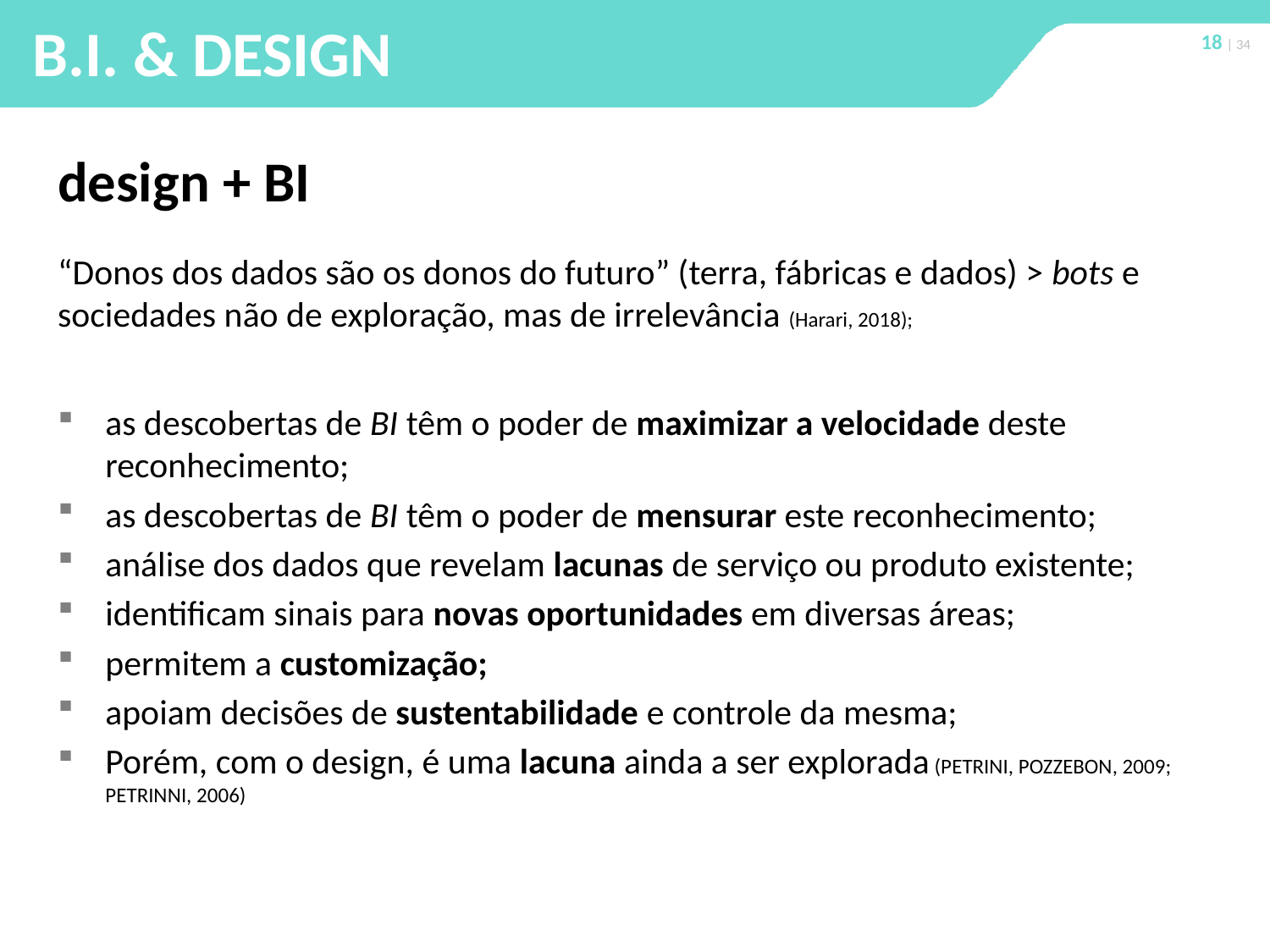

# B.I. & DESIGN
18 | 34

design + BI

“Donos dos dados são os donos do futuro” (terra, fábricas e dados) > bots e sociedades não de exploração, mas de irrelevância (Harari, 2018);

as descobertas de BI têm o poder de maximizar a velocidade deste reconhecimento;
as descobertas de BI têm o poder de mensurar este reconhecimento;
análise dos dados que revelam lacunas de serviço ou produto existente;
identificam sinais para novas oportunidades em diversas áreas;
permitem a customização;
apoiam decisões de sustentabilidade e controle da mesma;
Porém, com o design, é uma lacuna ainda a ser explorada (PETRINI, POZZEBON, 2009; PETRINNI, 2006)